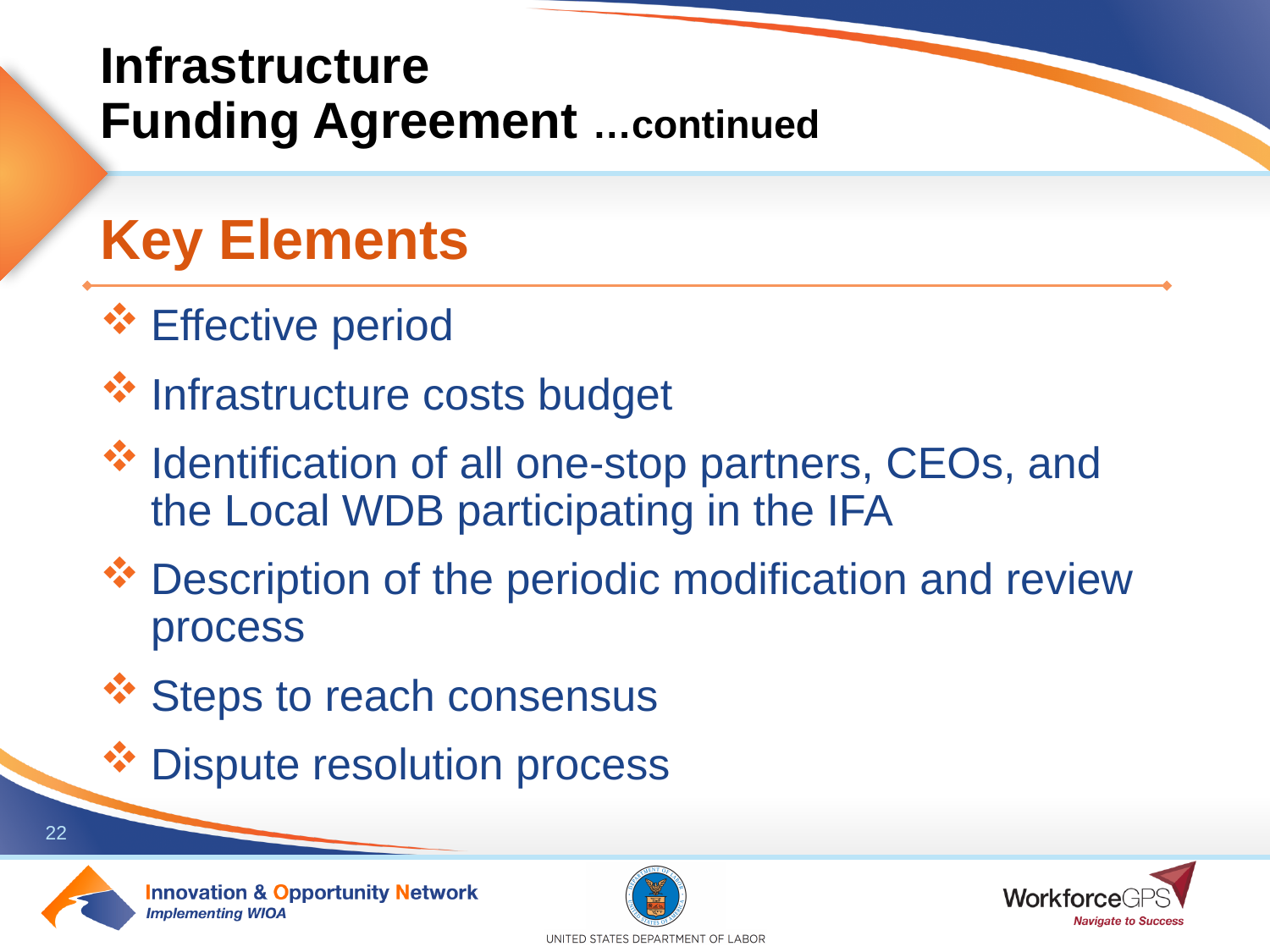

# Infrastructure Funding Agreement …continued
Key Elements
Effective period
Infrastructure costs budget
Identification of all one-stop partners, CEOs, and the Local WDB participating in the IFA
Description of the periodic modification and review process
Steps to reach consensus
Dispute resolution process